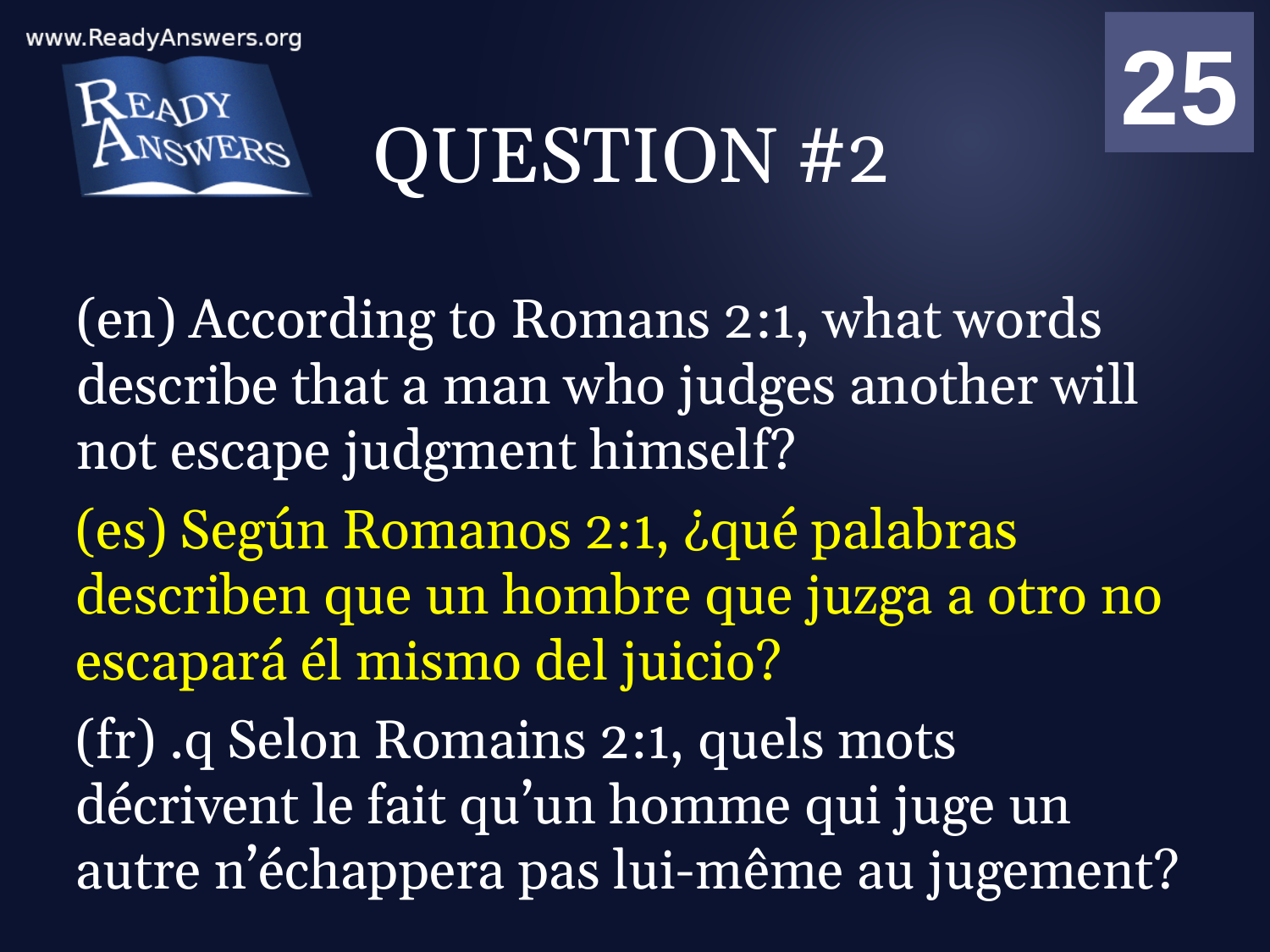

01
02
03
04
05
06
07
08
09
10
11
12
13
14
15
16
17
18
19
20
21
22
23
24
25
00
# QUESTION #2
(en) According to Romans 2:1, what words describe that a man who judges another will not escape judgment himself?
(es) Según Romanos 2:1, ¿qué palabras describen que un hombre que juzga a otro no escapará él mismo del juicio?
(fr) .q Selon Romains 2:1, quels mots décrivent le fait qu’un homme qui juge un autre n’échappera pas lui-même au jugement?